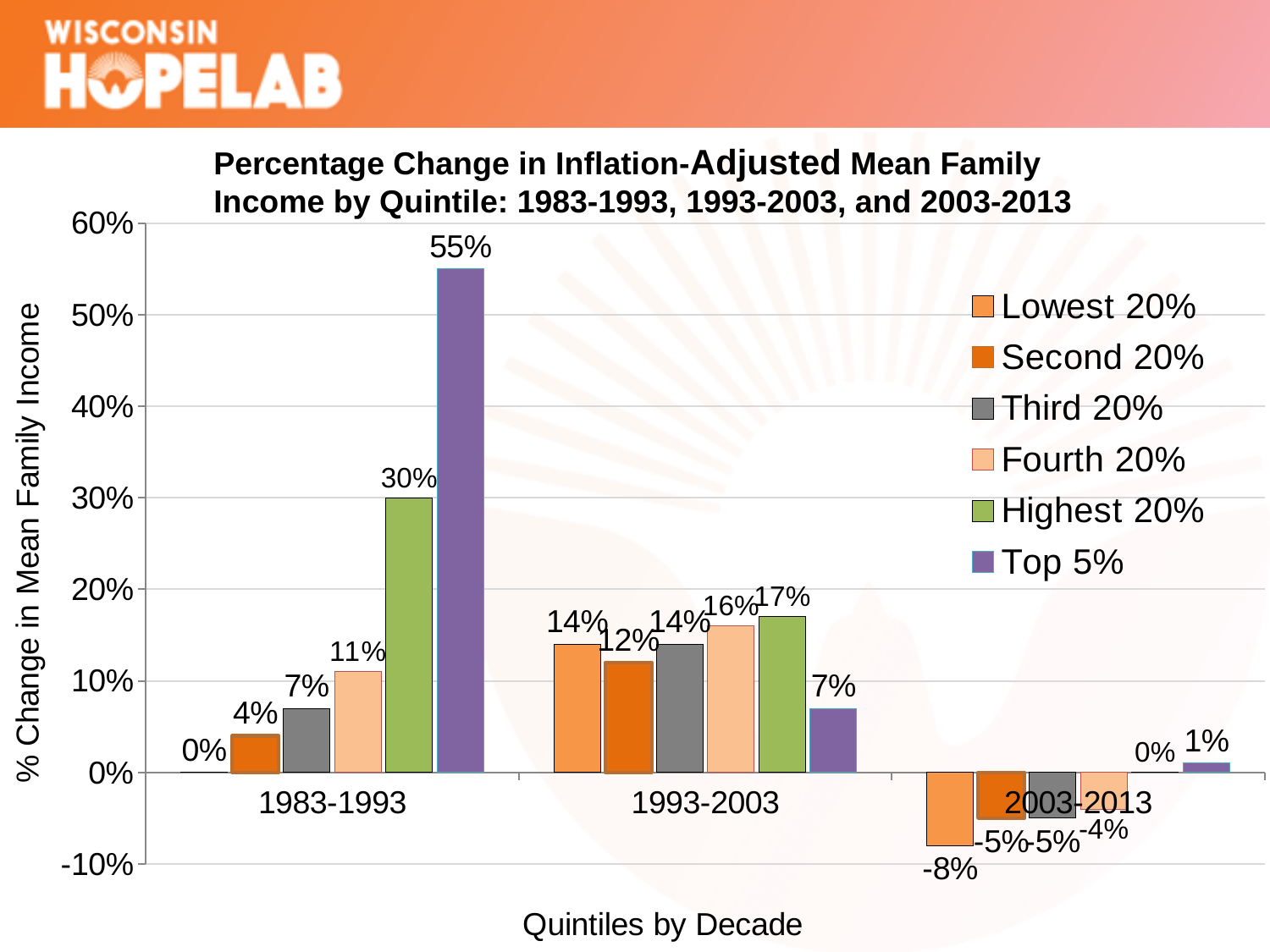

Percentage Change in Inflation-Adjusted Mean Family Income by Quintile: 1983-1993, 1993-2003, and 2003-2013

### Chart

| Category | Lowest 20% | Second 20% | Third 20% | Fourth 20% | Highest 20% | Top 5% |
|---|---|---|---|---|---|---|
| 1983-1993 | 0.0 | 0.04 | 0.07 | 0.11 | 0.3 | 0.55 |
| 1993-2003 | 0.14 | 0.12 | 0.14 | 0.16 | 0.17 | 0.07 |
| 2003-2013 | -0.08 | -0.05 | -0.05 | -0.04 | 0.0 | 0.01 |